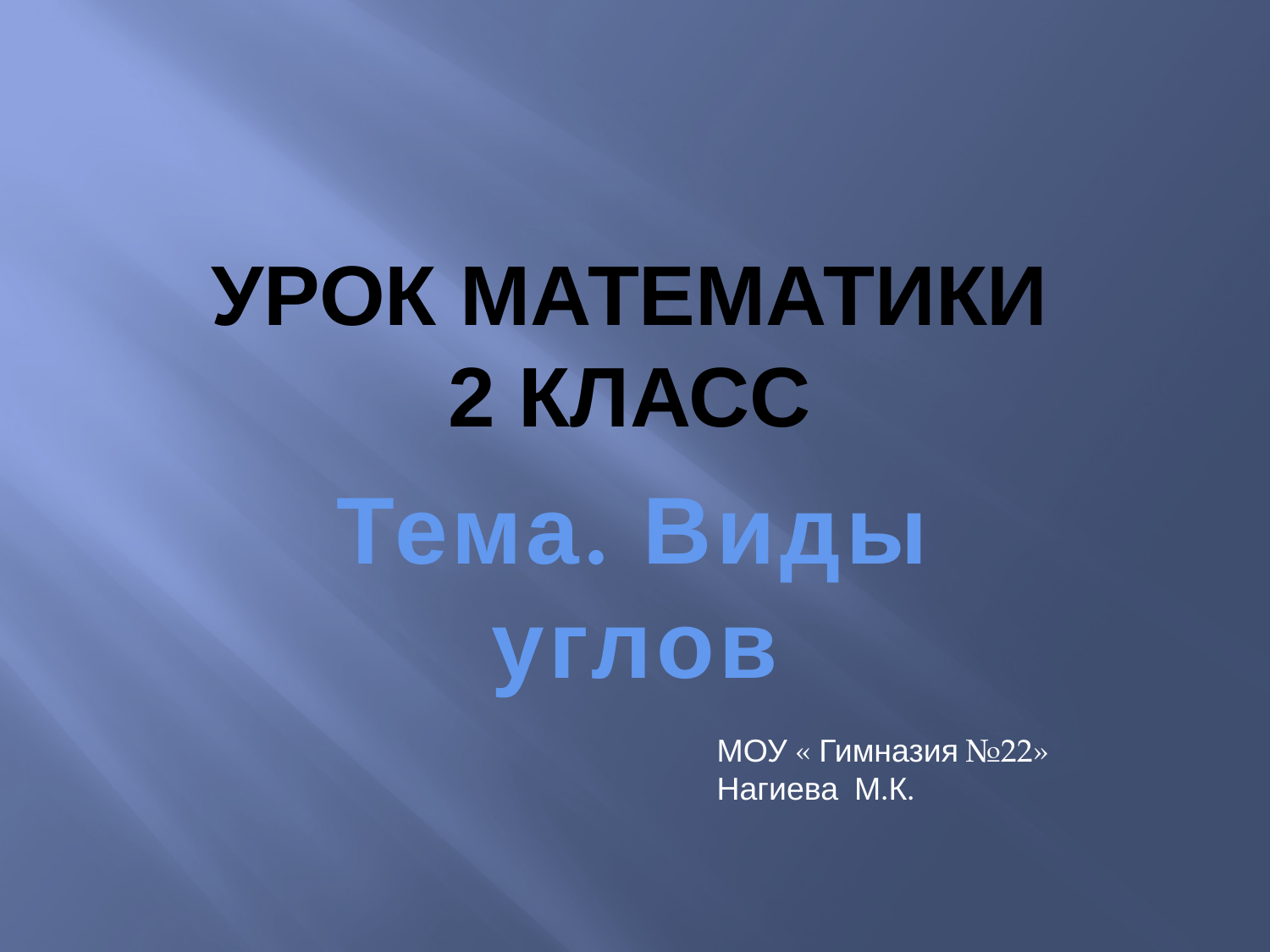

# Урок математики 2 класс
Тема. Виды углов
МОУ « Гимназия №22»
Нагиева  М.К.